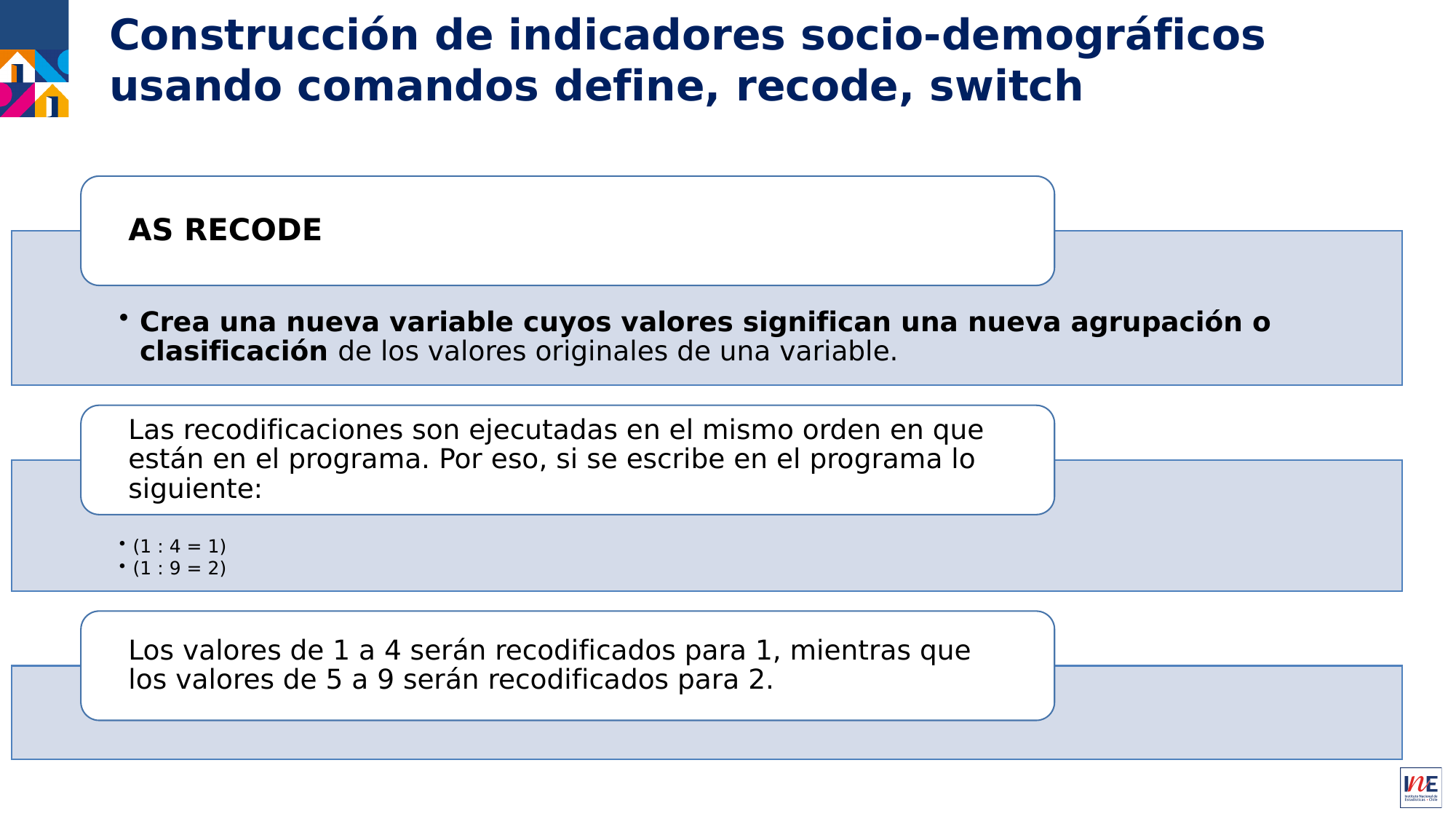

Construcción de indicadores socio-demográficos usando comandos define, recode, switch
Crea una nueva variable cuyos valores significan una nueva agrupación o clasificación de los valores originales de una variable.
AS RECODE
(1 : 4 = 1)
(1 : 9 = 2)
Las recodificaciones son ejecutadas en el mismo orden en que están en el programa. Por eso, si se escribe en el programa lo siguiente:
Los valores de 1 a 4 serán recodificados para 1, mientras que los valores de 5 a 9 serán recodificados para 2.